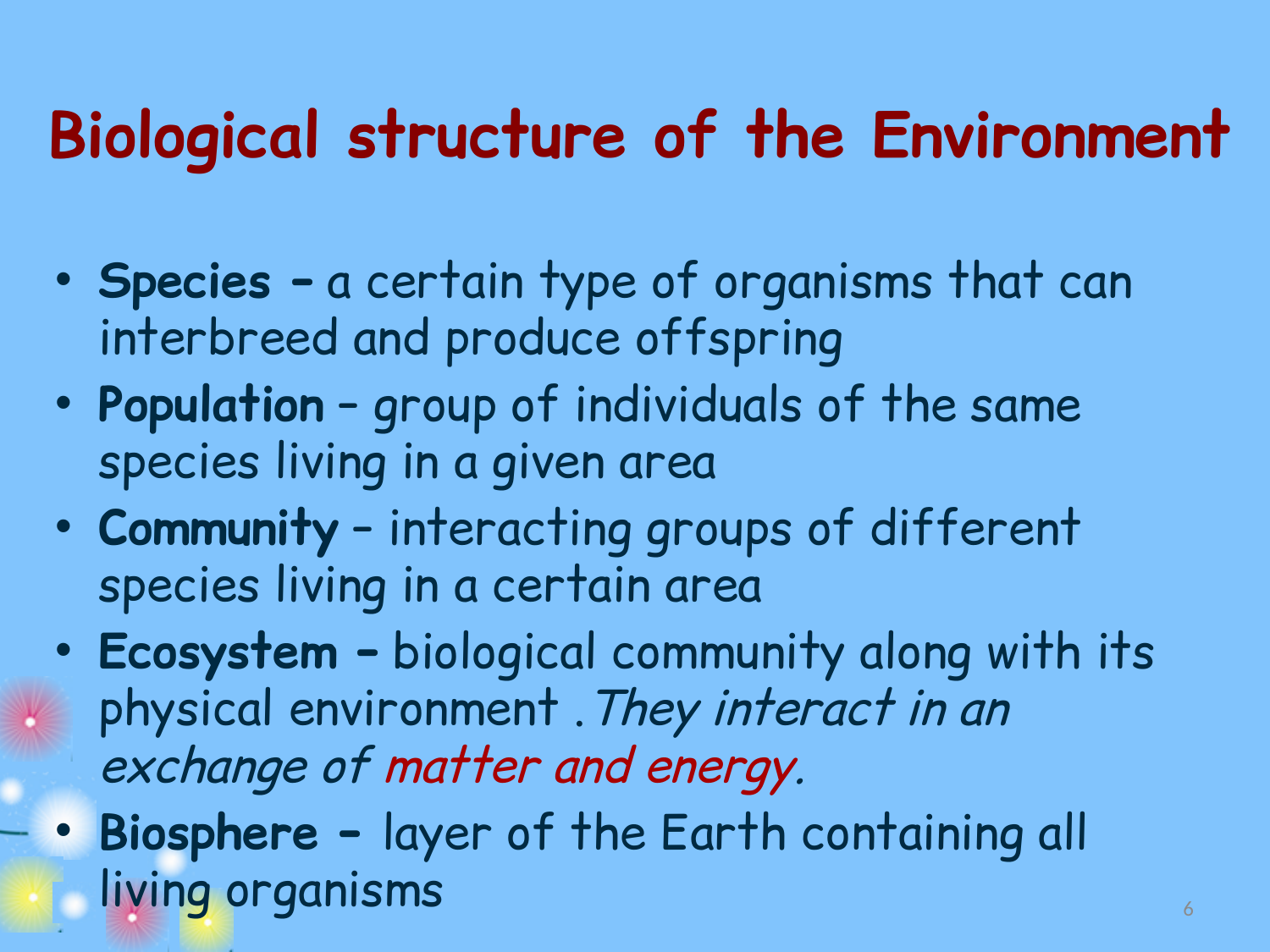

# Biological structure of the Environment
Species – a certain type of organisms that can interbreed and produce offspring
Population – group of individuals of the same species living in a given area
Community – interacting groups of different species living in a certain area
Ecosystem – biological community along with its physical environment .They interact in an exchange of matter and energy.
Biosphere – layer of the Earth containing all living organisms

6